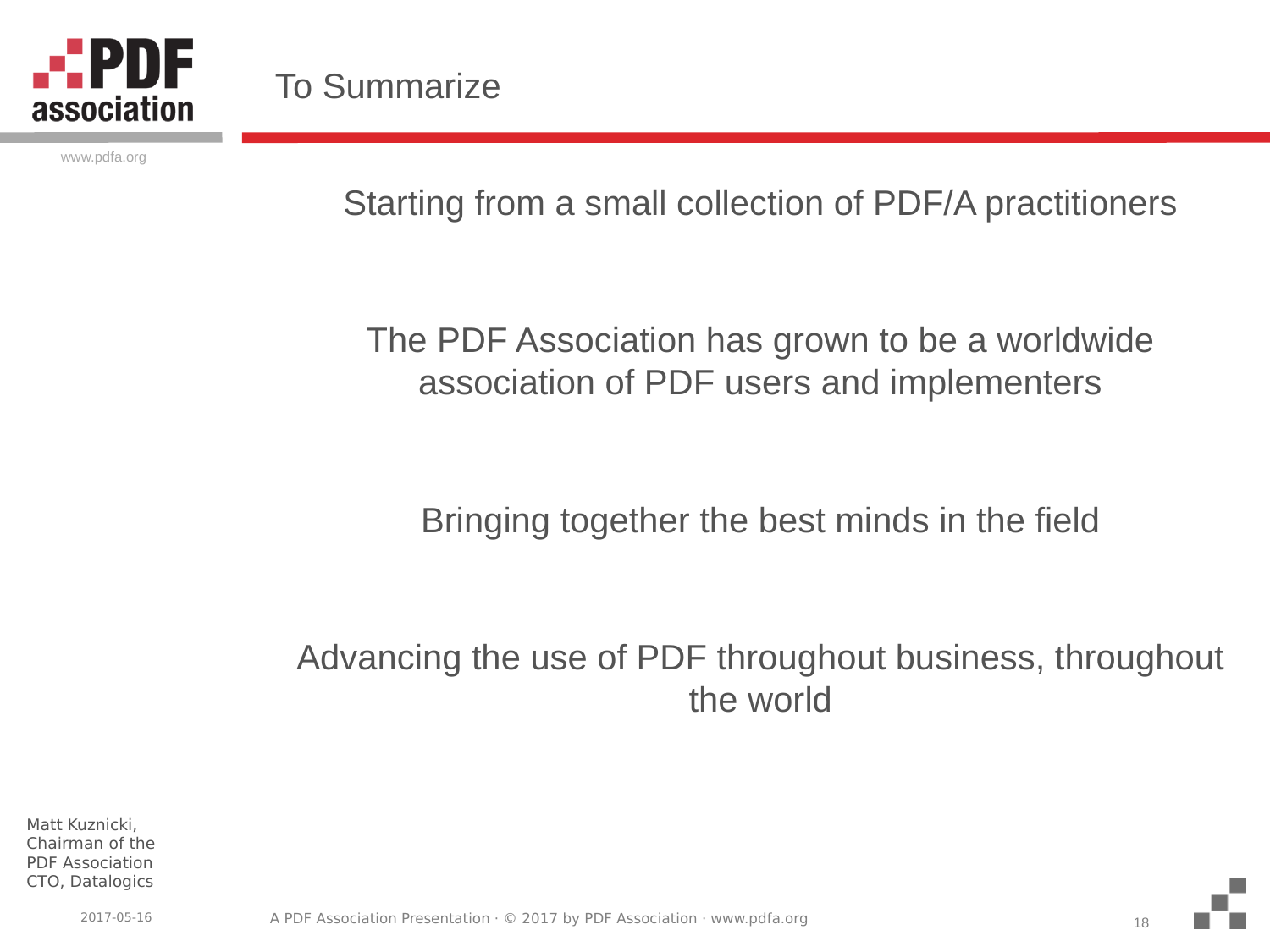

# To Summarize
Starting from a small collection of PDF/A practitioners

The PDF Association has grown to be a worldwide association of PDF users and implementers

Bringing together the best minds in the field

Advancing the use of PDF throughout business, throughout the world
18